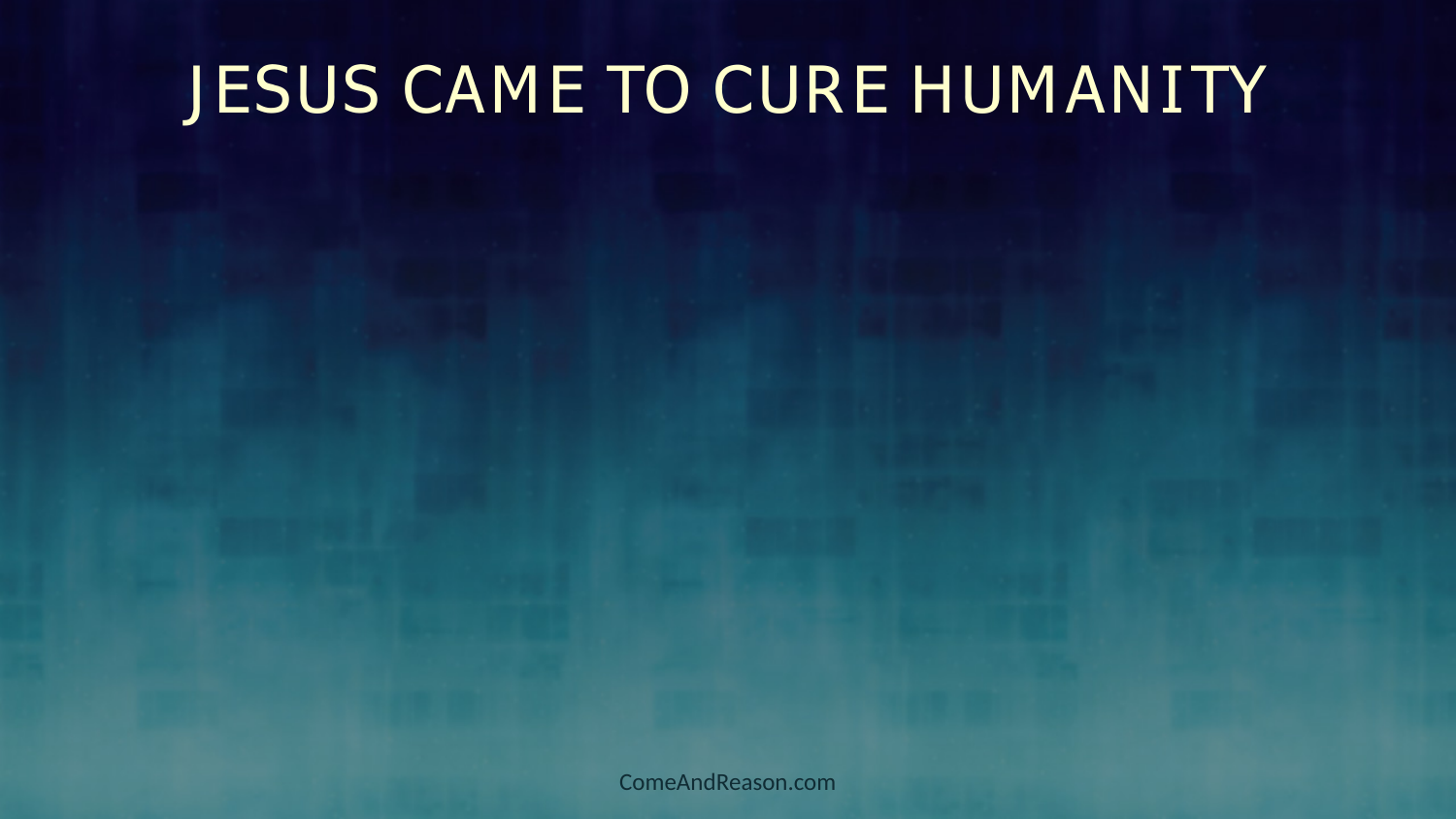

# Jesus came to cure humanity

ComeAndReason.com